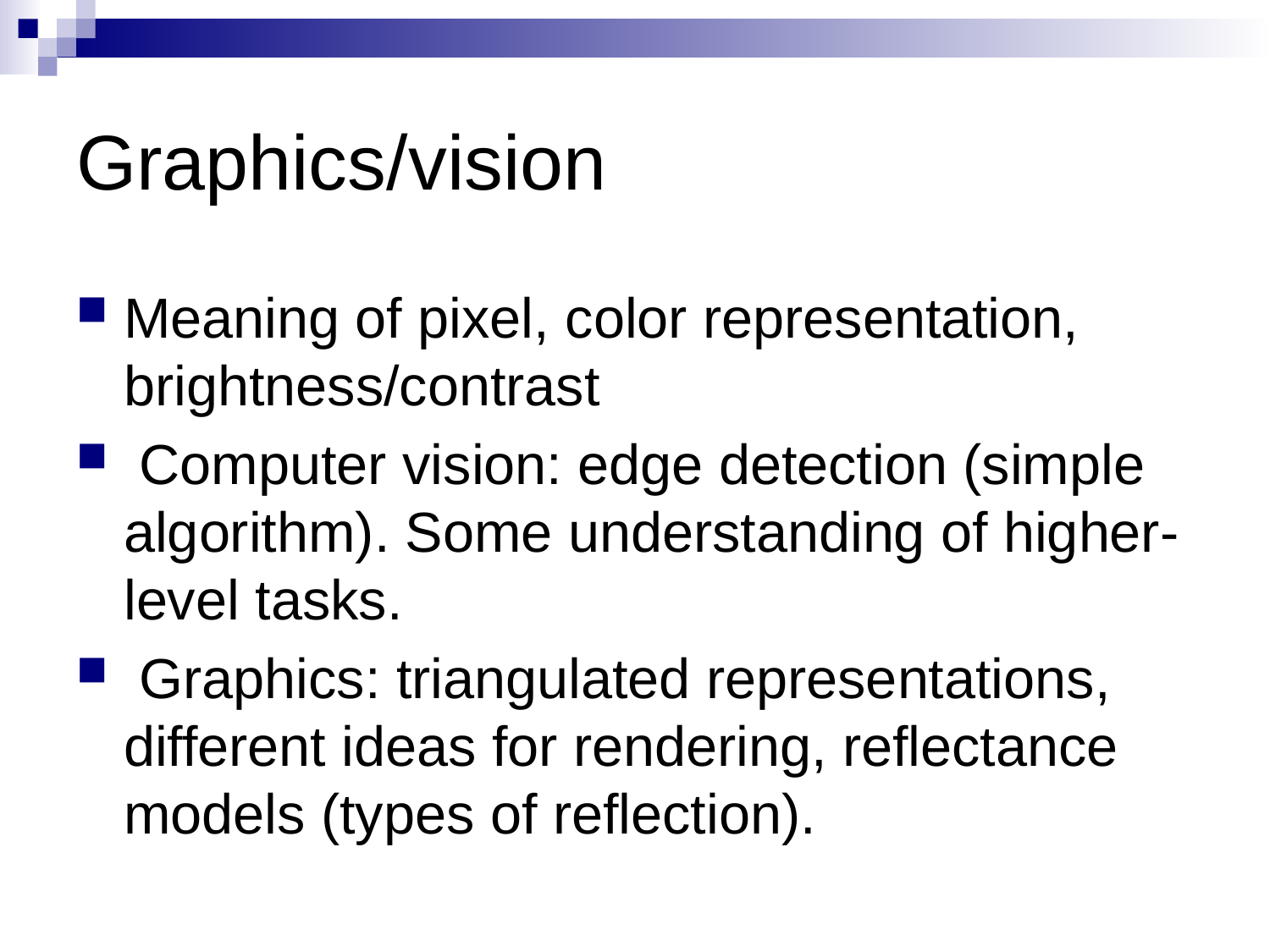

# Graphics/vision
Meaning of pixel, color representation, brightness/contrast
 Computer vision: edge detection (simple algorithm). Some understanding of higher-level tasks.
 Graphics: triangulated representations,
different ideas for rendering, reflectance models (types of reflection).